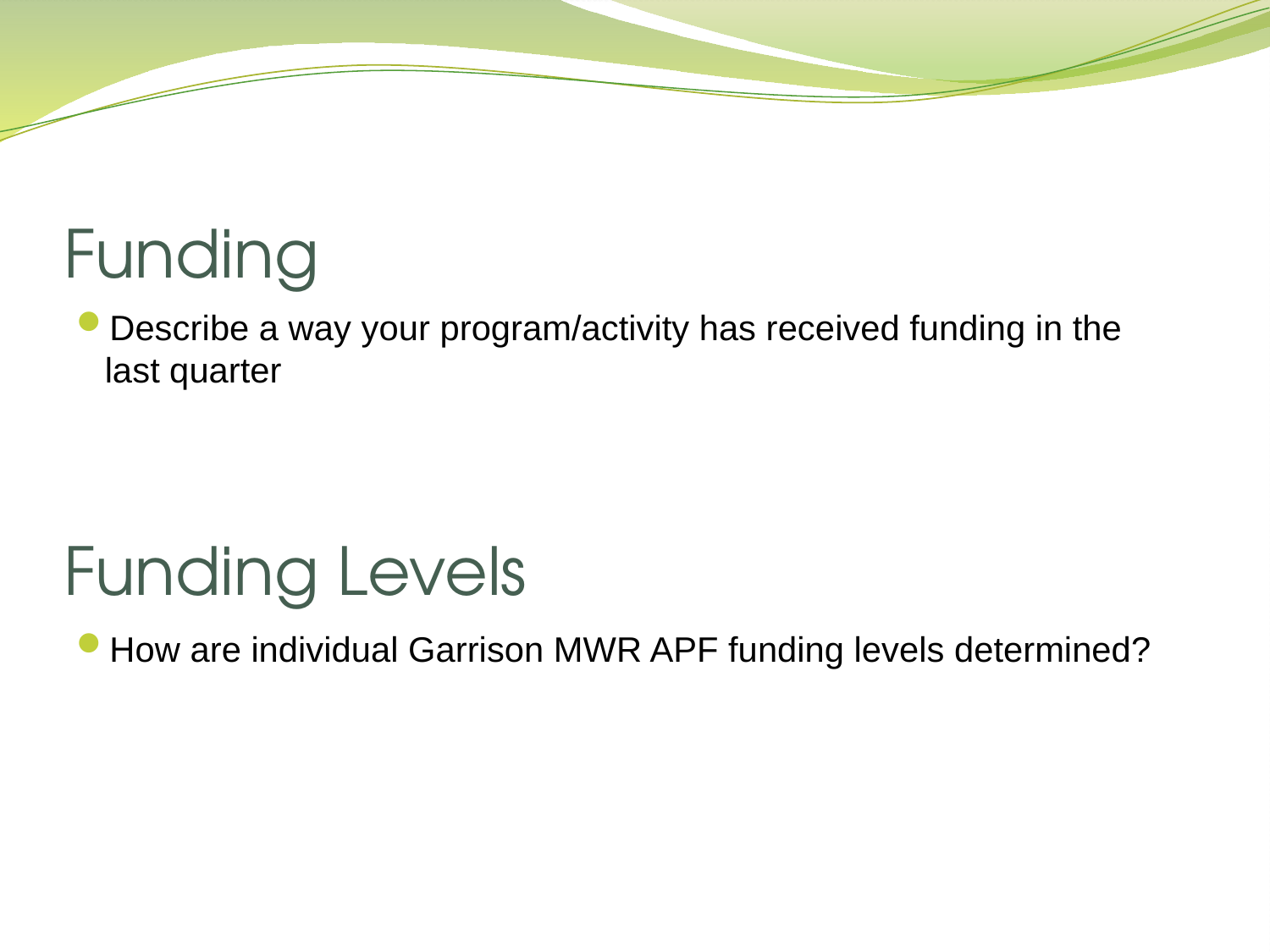

# Funding
Describe a way your program/activity has received funding in the last quarter
Funding Levels
How are individual Garrison MWR APF funding levels determined?